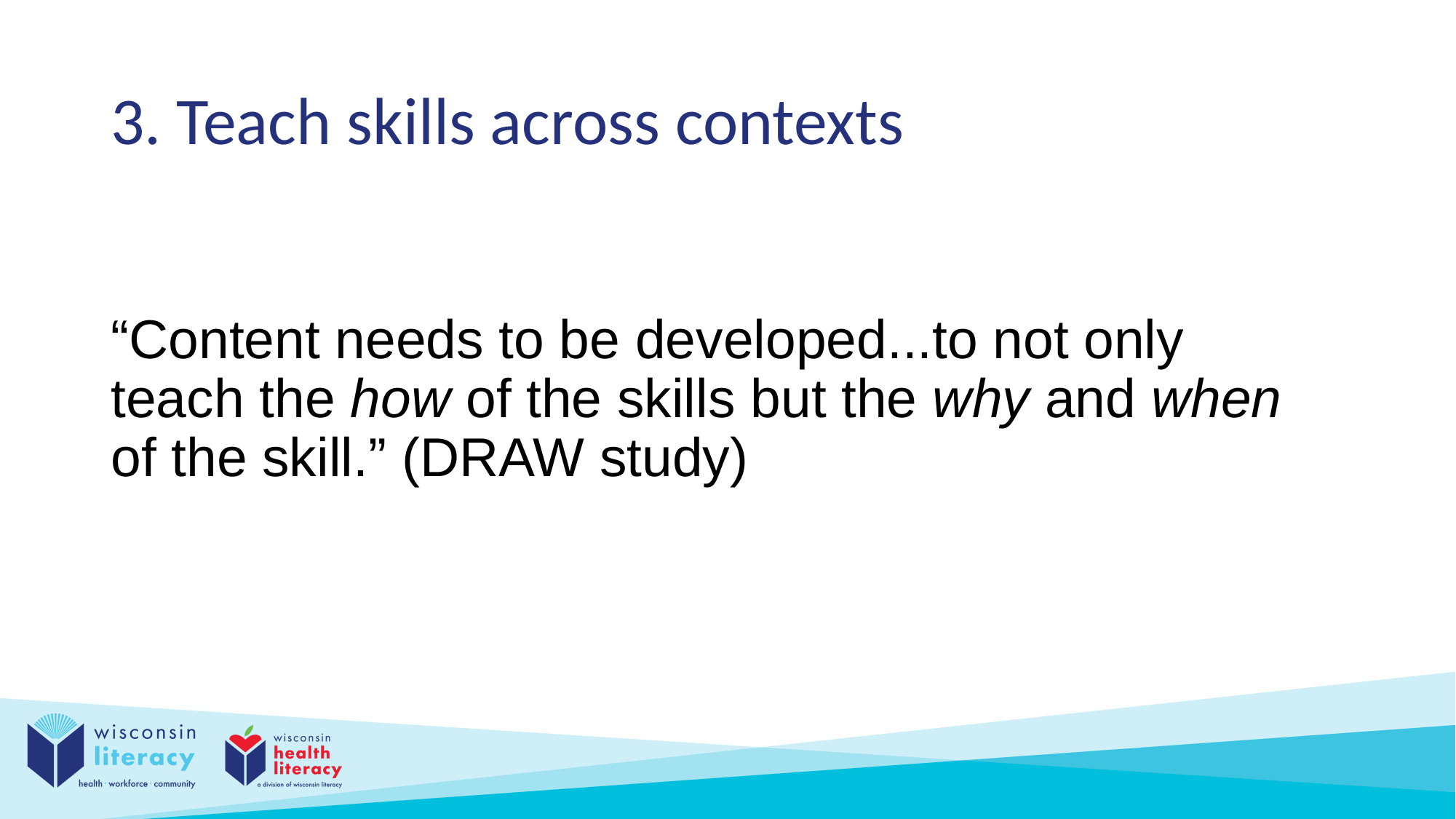

# 3. Teach skills across contexts

“Content needs to be developed...to not only teach the how of the skills but the why and when of the skill.” (DRAW study)